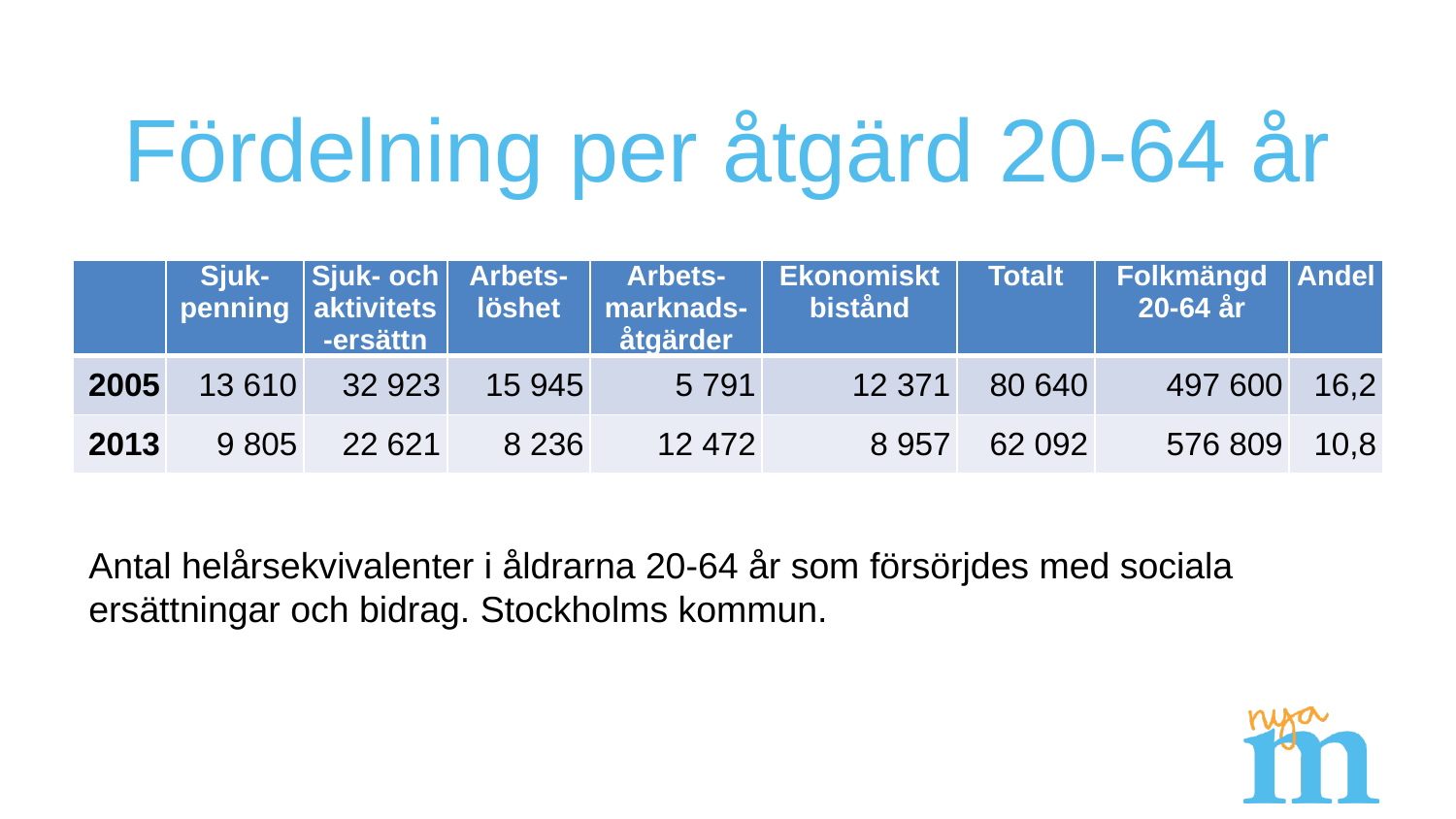

# Fördelning per åtgärd 20-64 år
|  | Sjuk-penning | Sjuk- och aktivitets-ersättn | Arbets-löshet | Arbets-marknads-åtgärder | Ekonomiskt bistånd | Totalt | Folkmängd 20-64 år | Andel |
| --- | --- | --- | --- | --- | --- | --- | --- | --- |
| 2005 | 13 610 | 32 923 | 15 945 | 5 791 | 12 371 | 80 640 | 497 600 | 16,2 |
| 2013 | 9 805 | 22 621 | 8 236 | 12 472 | 8 957 | 62 092 | 576 809 | 10,8 |
Antal helårsekvivalenter i åldrarna 20-64 år som försörjdes med sociala ersättningar och bidrag. Stockholms kommun.